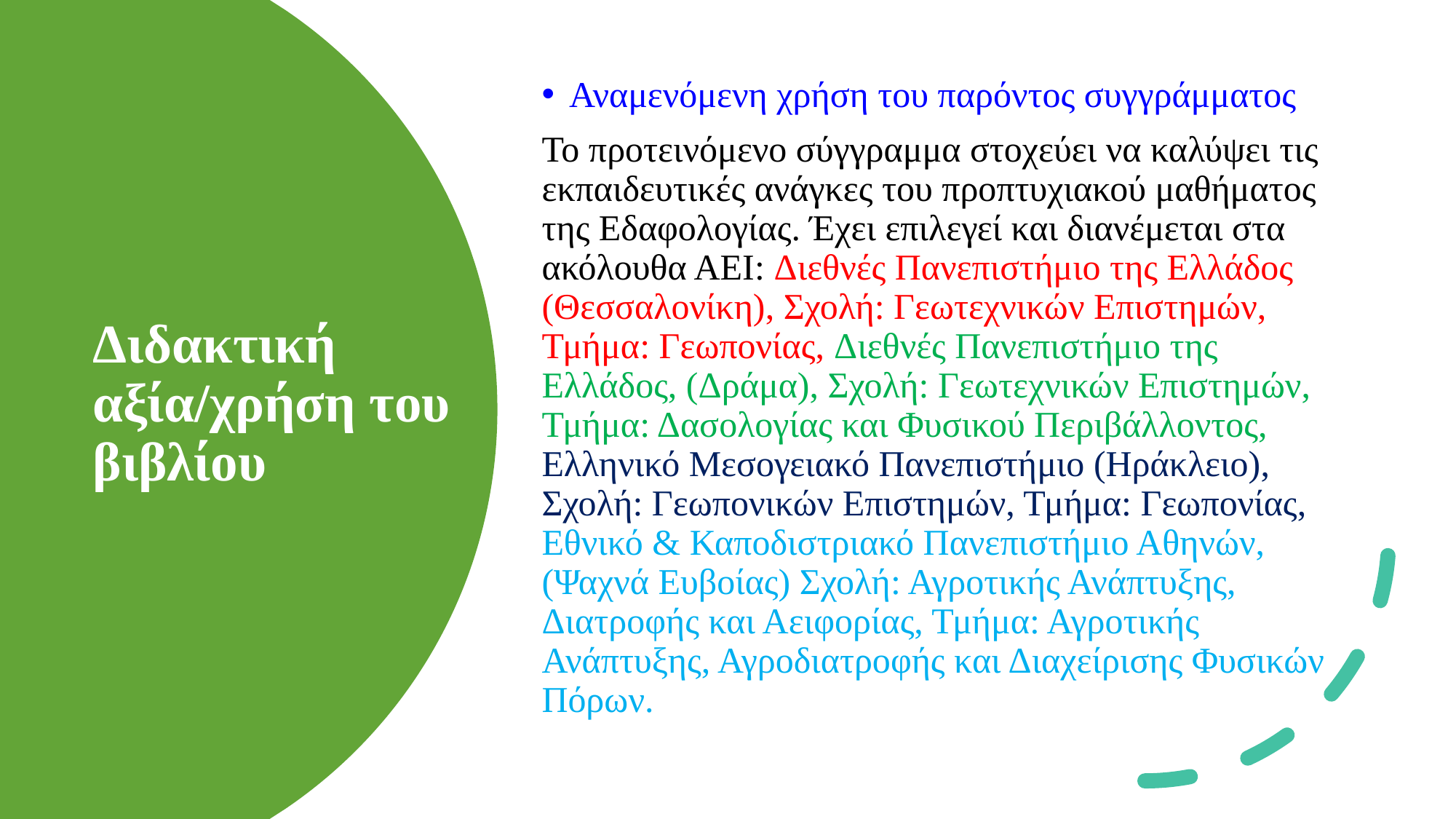

Αναμενόμενη χρήση του παρόντος συγγράμματος
Το προτεινόμενο σύγγραμμα στοχεύει να καλύψει τις εκπαιδευτικές ανάγκες του προπτυχιακού μαθήματος της Εδαφολογίας. Έχει επιλεγεί και διανέμεται στα ακόλουθα ΑΕΙ: Διεθνές Πανεπιστήμιο της Ελλάδος (Θεσσαλονίκη), Σχολή: Γεωτεχνικών Επιστημών, Τμήμα: Γεωπονίας, Διεθνές Πανεπιστήμιο της Ελλάδος, (Δράμα), Σχολή: Γεωτεχνικών Επιστημών, Τμήμα: Δασολογίας και Φυσικού Περιβάλλοντος, Ελληνικό Μεσογειακό Πανεπιστήμιο (Ηράκλειο), Σχολή: Γεωπονικών Επιστημών, Τμήμα: Γεωπονίας, Εθνικό & Καποδιστριακό Πανεπιστήμιο Αθηνών, (Ψαχνά Ευβοίας) Σχολή: Αγροτικής Ανάπτυξης, Διατροφής και Αειφορίας, Τμήμα: Αγροτικής Ανάπτυξης, Αγροδιατροφής και Διαχείρισης Φυσικών Πόρων.

# Διδακτική αξία/χρήση του βιβλίου